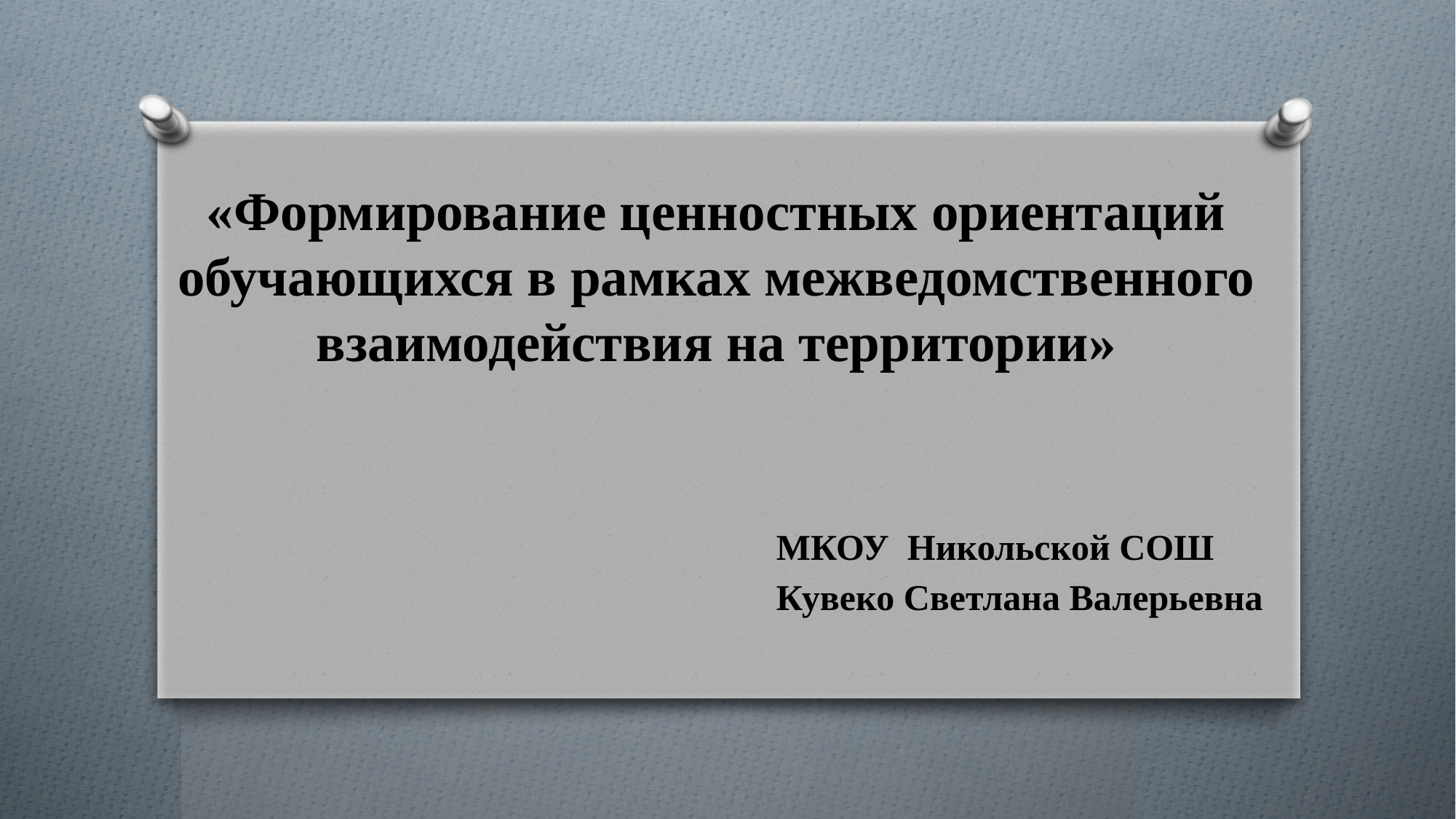

# «Формирование ценностных ориентаций обучающихся в рамках межведомственного взаимодействия на территории»
МКОУ  Никольской СОШ
Кувеко Светлана Валерьевна